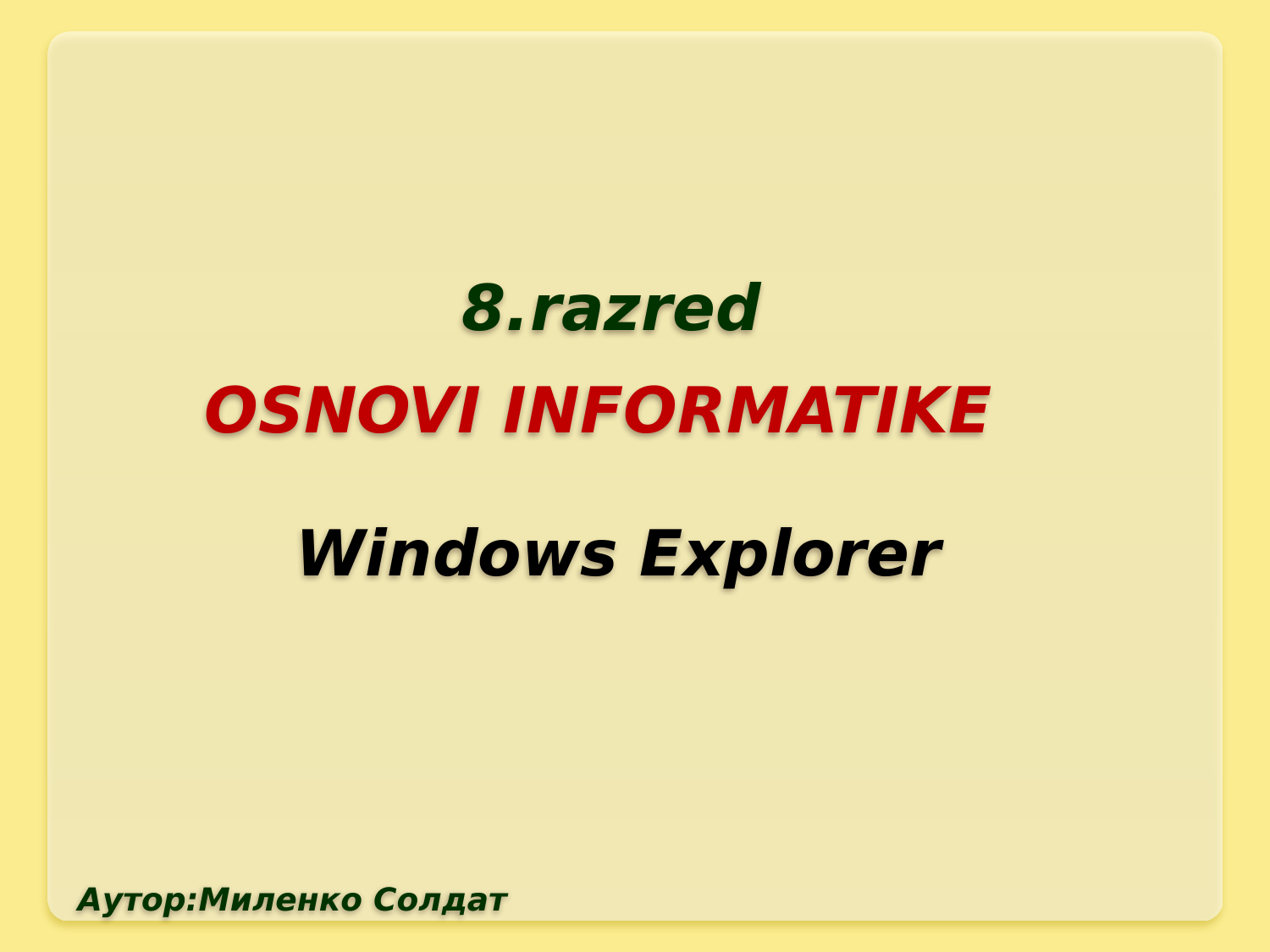

8.razred
# OSNOVI INFORMATIKE
Windows Explorer
Аутор:Миленко Солдат